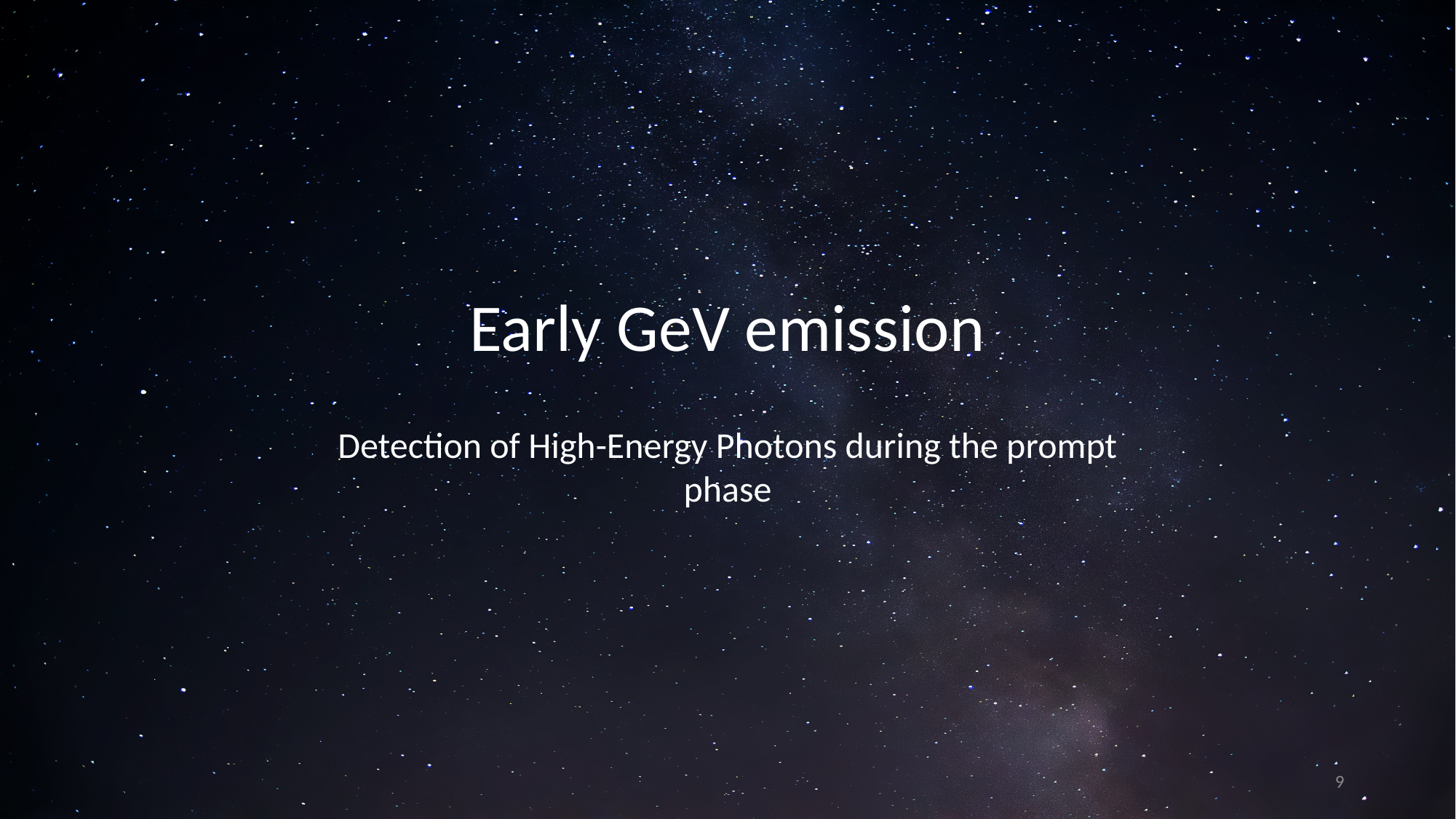

Early GeV emission
Detection of High-Energy Photons during the prompt phase
9